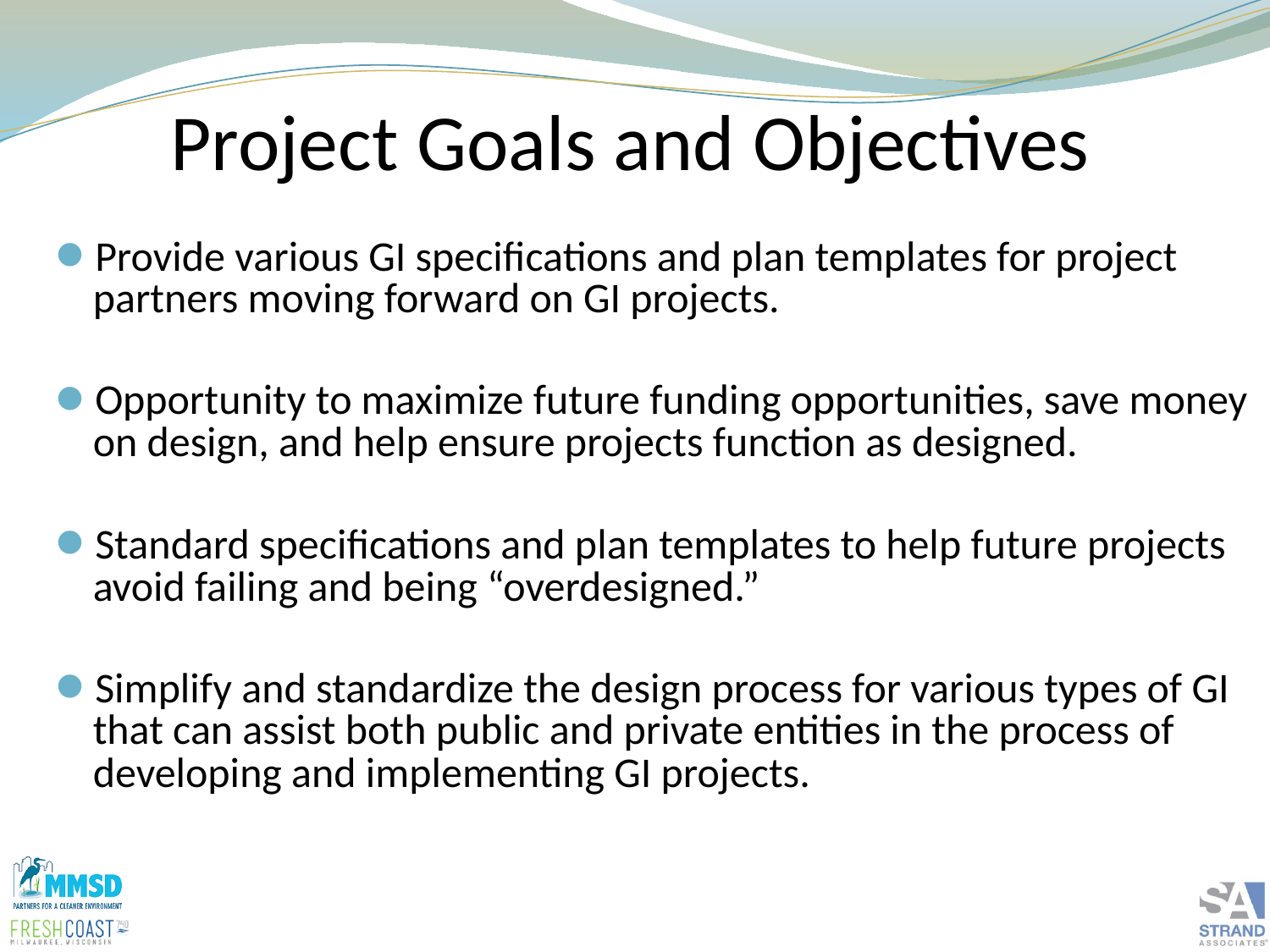

Project Goals and Objectives
Provide various GI specifications and plan templates for project partners moving forward on GI projects.

Opportunity to maximize future funding opportunities, save money on design, and help ensure projects function as designed.

Standard specifications and plan templates to help future projects avoid failing and being “overdesigned.”

Simplify and standardize the design process for various types of GI that can assist both public and private entities in the process of developing and implementing GI projects.